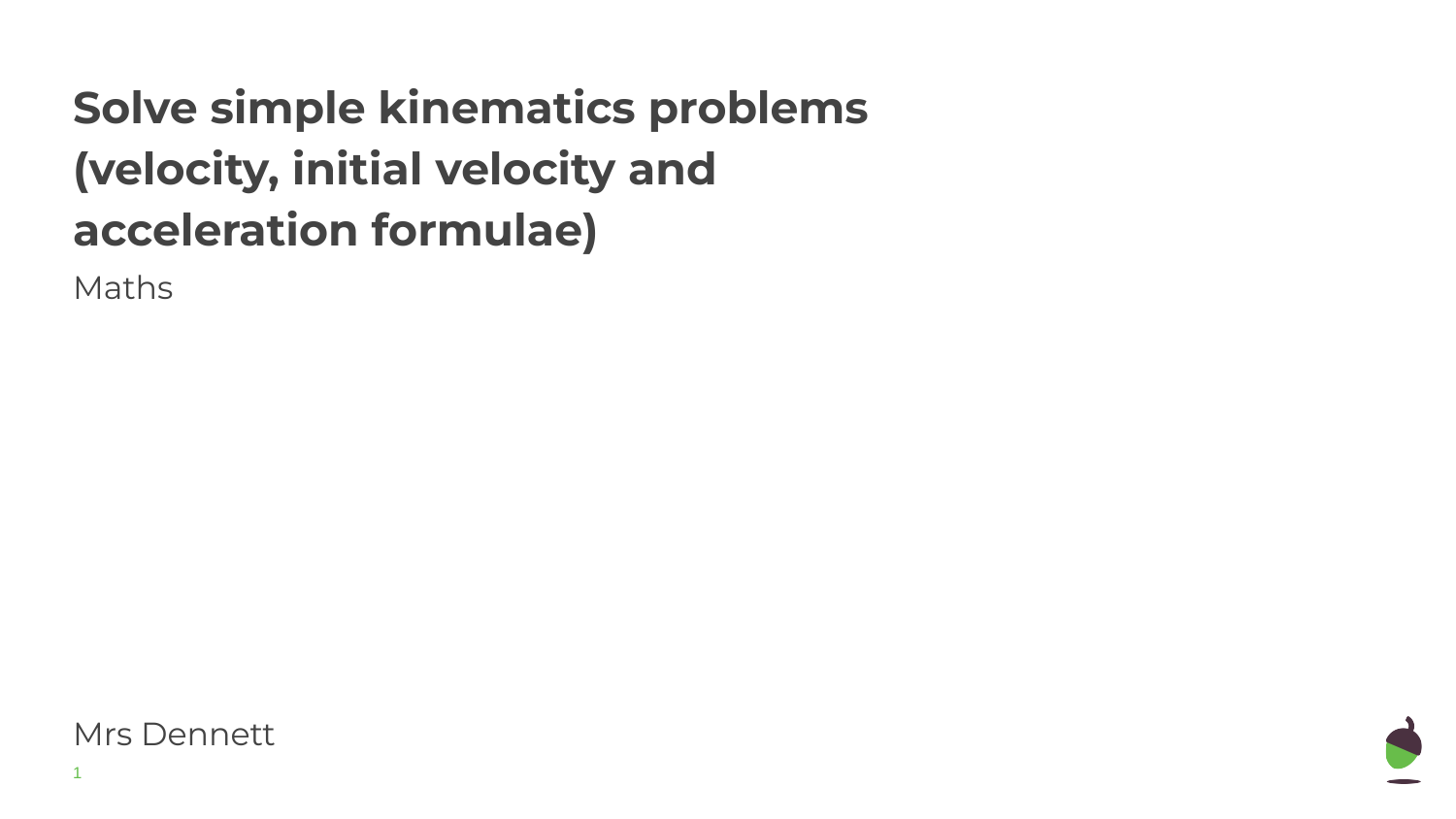

# Solve simple kinematics problems (velocity, initial velocity and acceleration formulae)
Maths
Mrs Dennett
1